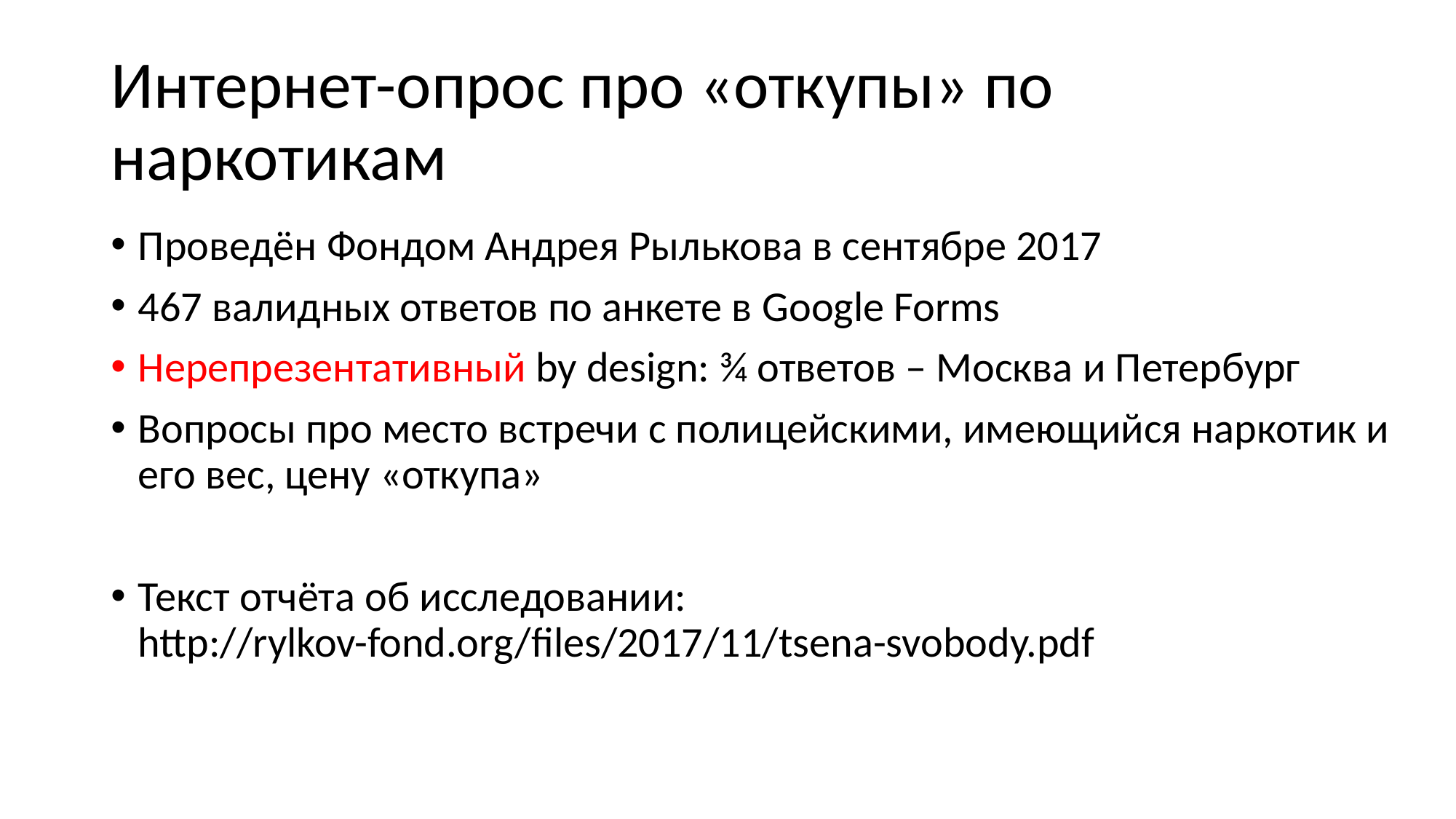

# Интернет-опрос про «откупы» по наркотикам
Проведён Фондом Андрея Рылькова в сентябре 2017
467 валидных ответов по анкете в Google Forms
Нерепрезентативный by design: ¾ ответов – Москва и Петербург
Вопросы про место встречи с полицейскими, имеющийся наркотик и его вес, цену «откупа»

Текст отчёта об исследовании:
http://rylkov-fond.org/files/2017/11/tsena-svobody.pdf